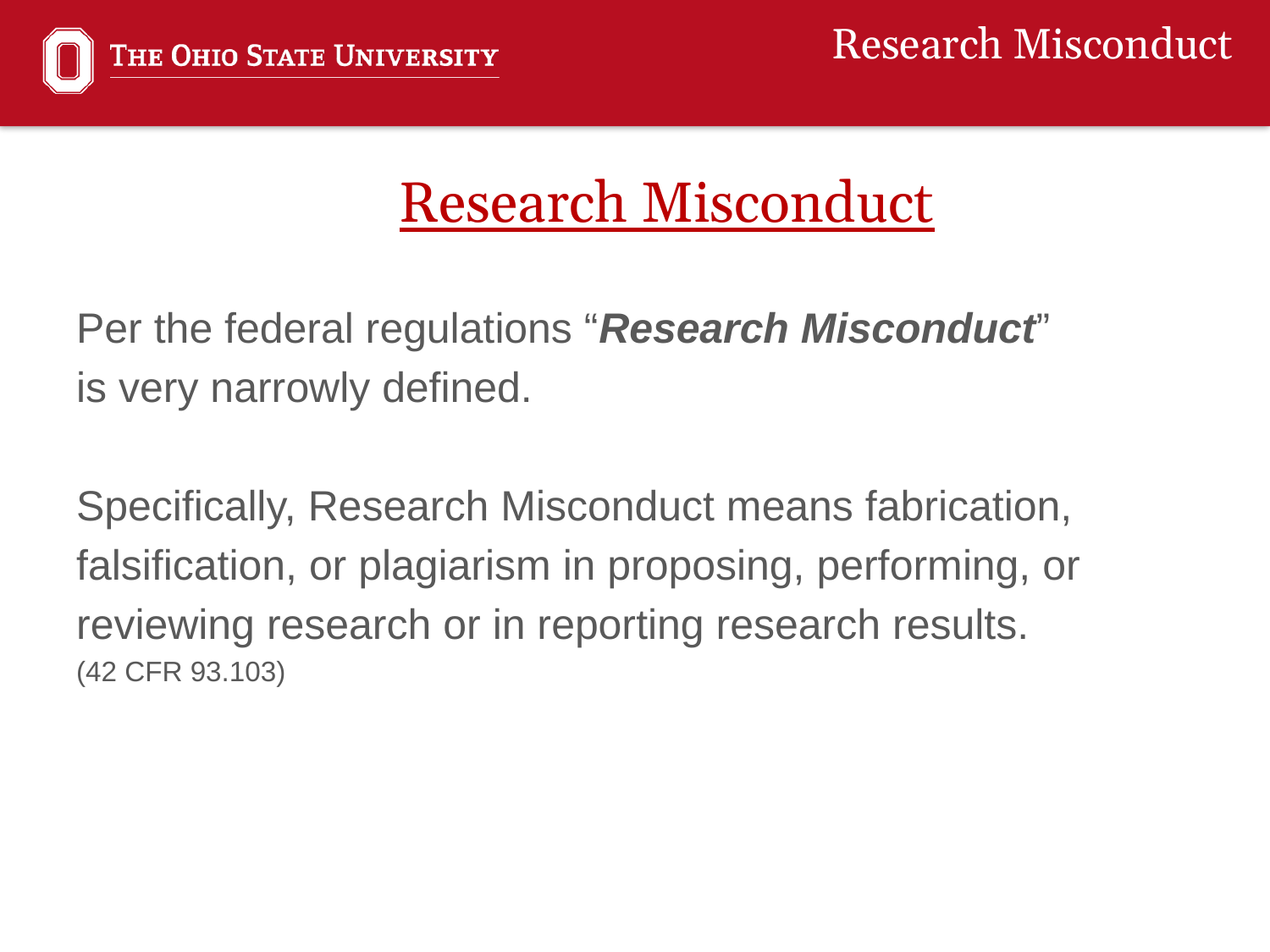

Research Misconduct
Research Misconduct

Per the federal regulations “Research Misconduct”
is very narrowly defined.

Specifically, Research Misconduct means fabrication,
falsification, or plagiarism in proposing, performing, or
reviewing research or in reporting research results.
(42 CFR 93.103)